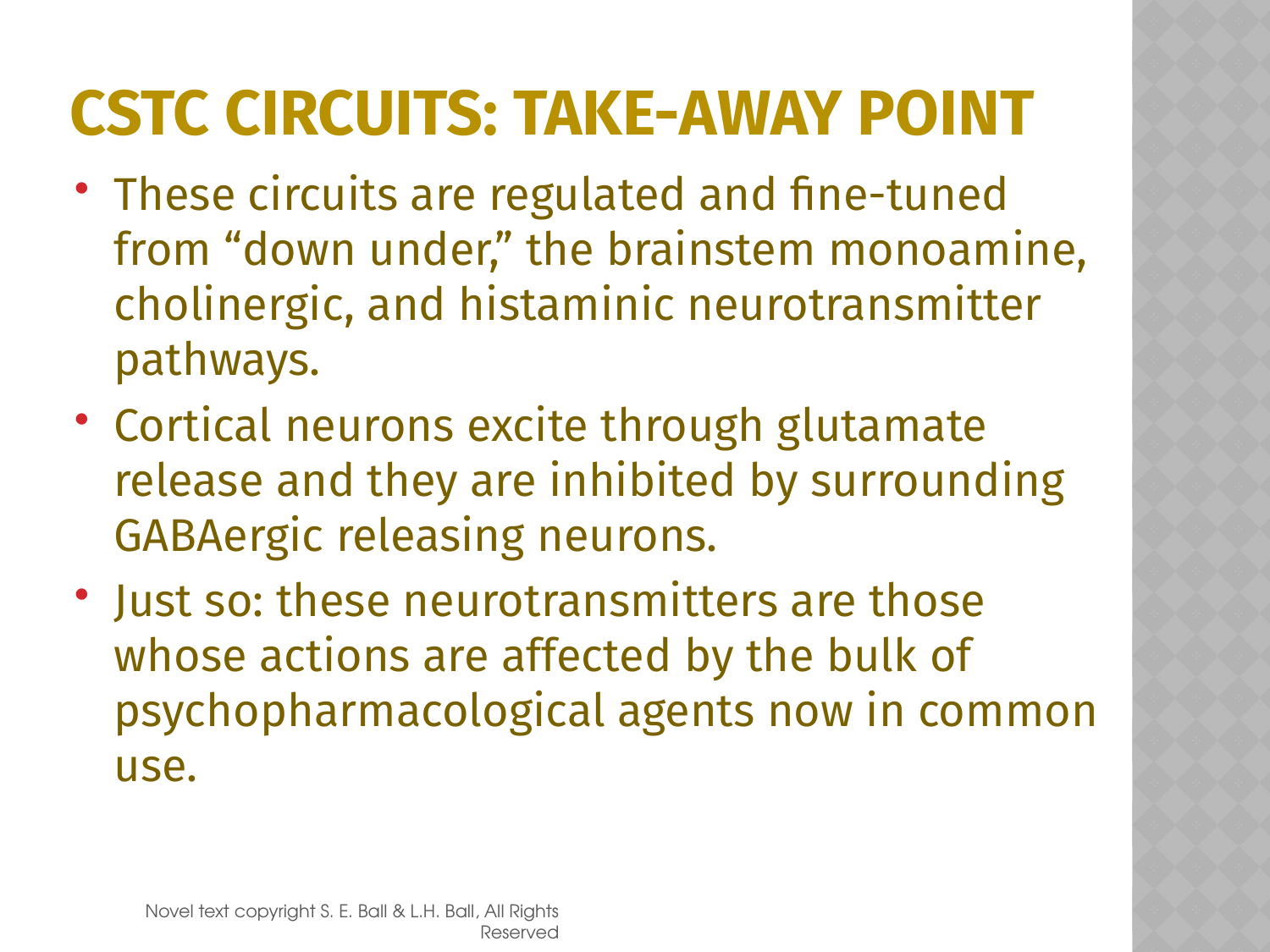

# CSTC Circuits: Take-away Point
These circuits are regulated and fine-tuned from “down under,” the brainstem monoamine, cholinergic, and histaminic neurotransmitter pathways.
Cortical neurons excite through glutamate release and they are inhibited by surrounding GABAergic releasing neurons.
Just so: these neurotransmitters are those whose actions are affected by the bulk of  psychopharmacological agents now in common use.
Novel text copyright S. E. Ball & L.H. Ball, All Rights Reserved